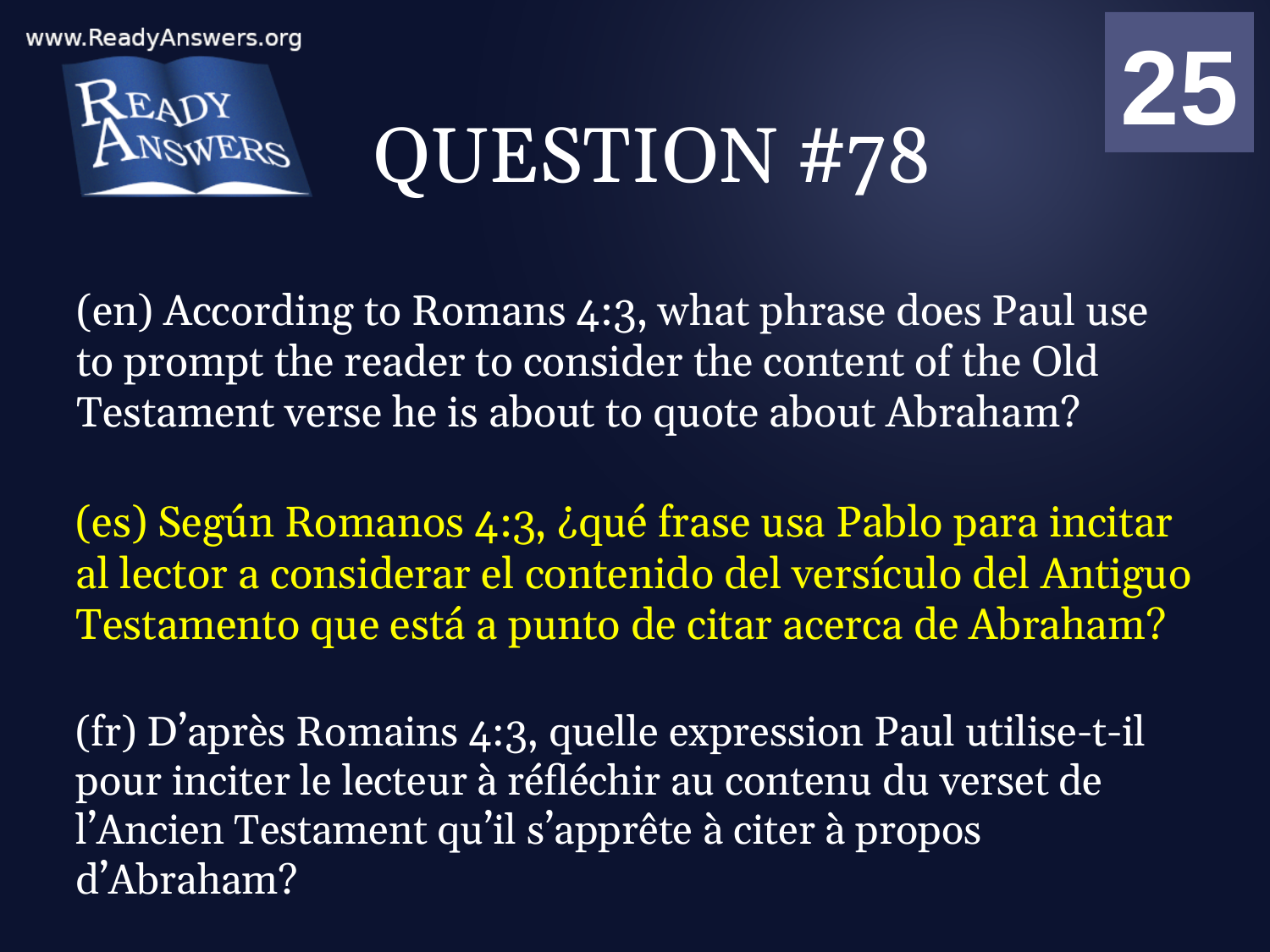

01
02
03
04
05
06
07
08
09
10
11
12
13
14
15
16
17
18
19
20
21
22
23
24
25
00
# QUESTION #78
(en) According to Romans 4:3, what phrase does Paul use to prompt the reader to consider the content of the Old Testament verse he is about to quote about Abraham?
(es) Según Romanos 4:3, ¿qué frase usa Pablo para incitar al lector a considerar el contenido del versículo del Antiguo Testamento que está a punto de citar acerca de Abraham?
(fr) D’après Romains 4:3, quelle expression Paul utilise-t-il pour inciter le lecteur à réfléchir au contenu du verset de l’Ancien Testament qu’il s’apprête à citer à propos d’Abraham?